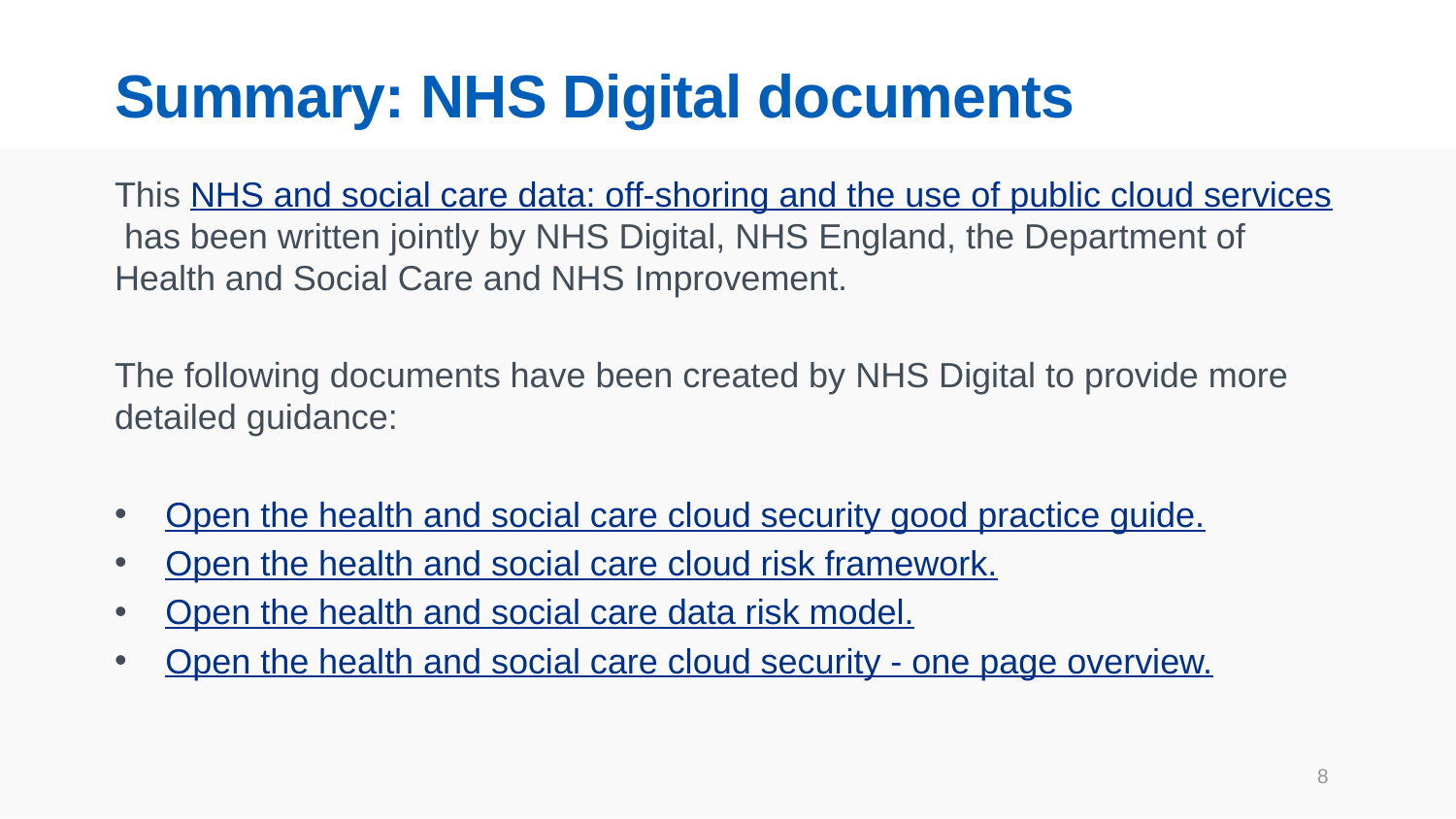

# Summary: NHS Digital documents
This NHS and social care data: off-shoring and the use of public cloud services has been written jointly by NHS Digital, NHS England, the Department of Health and Social Care and NHS Improvement.

The following documents have been created by NHS Digital to provide more detailed guidance:

Open the health and social care cloud security good practice guide.
Open the health and social care cloud risk framework.
Open the health and social care data risk model.
Open the health and social care cloud security - one page overview.

8